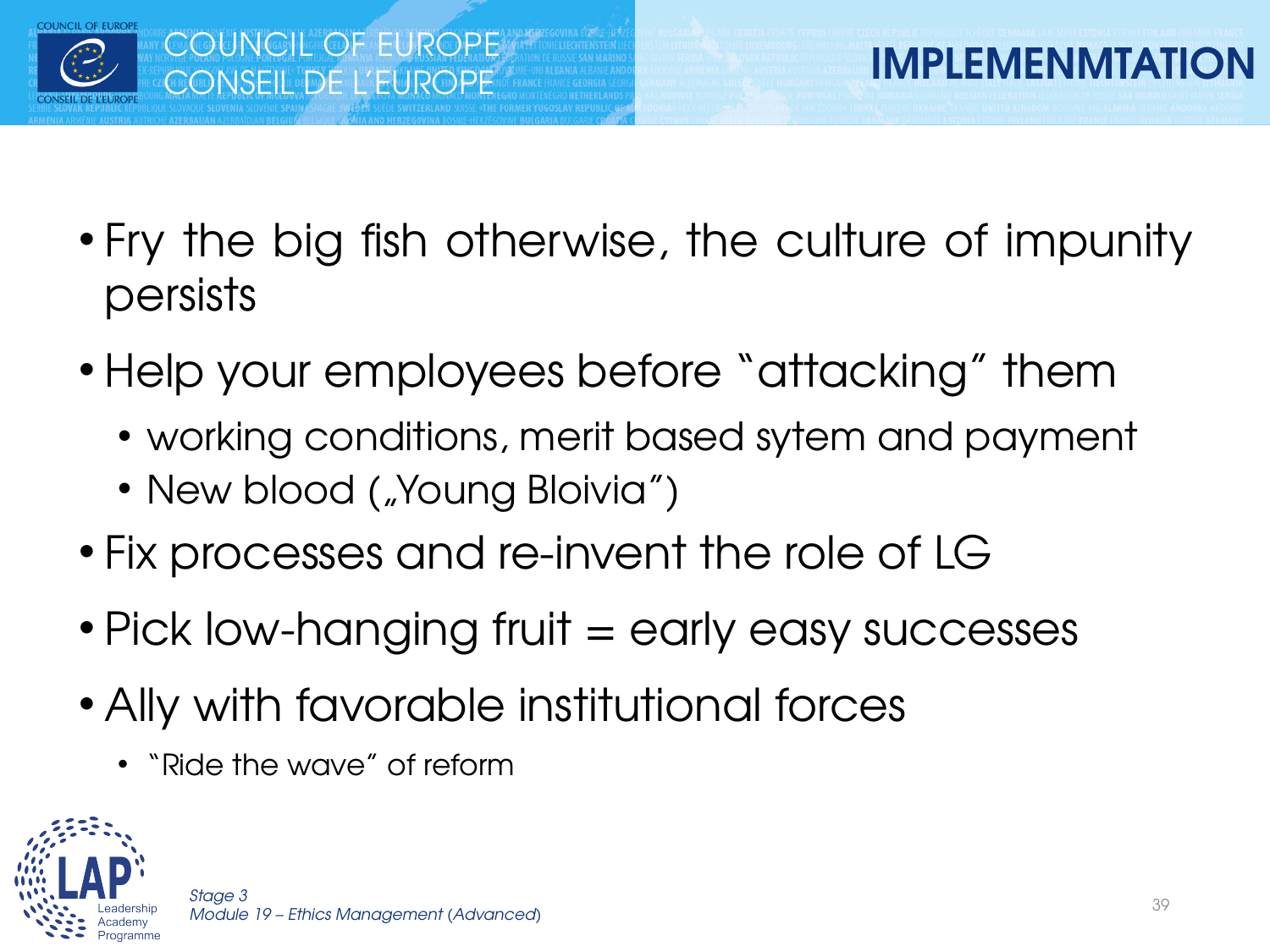

# IMPLEMENMTATION
Fry the big fish otherwise, the culture of impunity persists
Help your employees before “attacking” them
working conditions, merit based sytem and payment
New blood („Young Bloivia”)
Fix processes and re-invent the role of LG
Pick low-hanging fruit = early easy successes
Ally with favorable institutional forces
“Ride the wave” of reform

Stage 3
Module 19 – Ethics Management (Advanced)
39